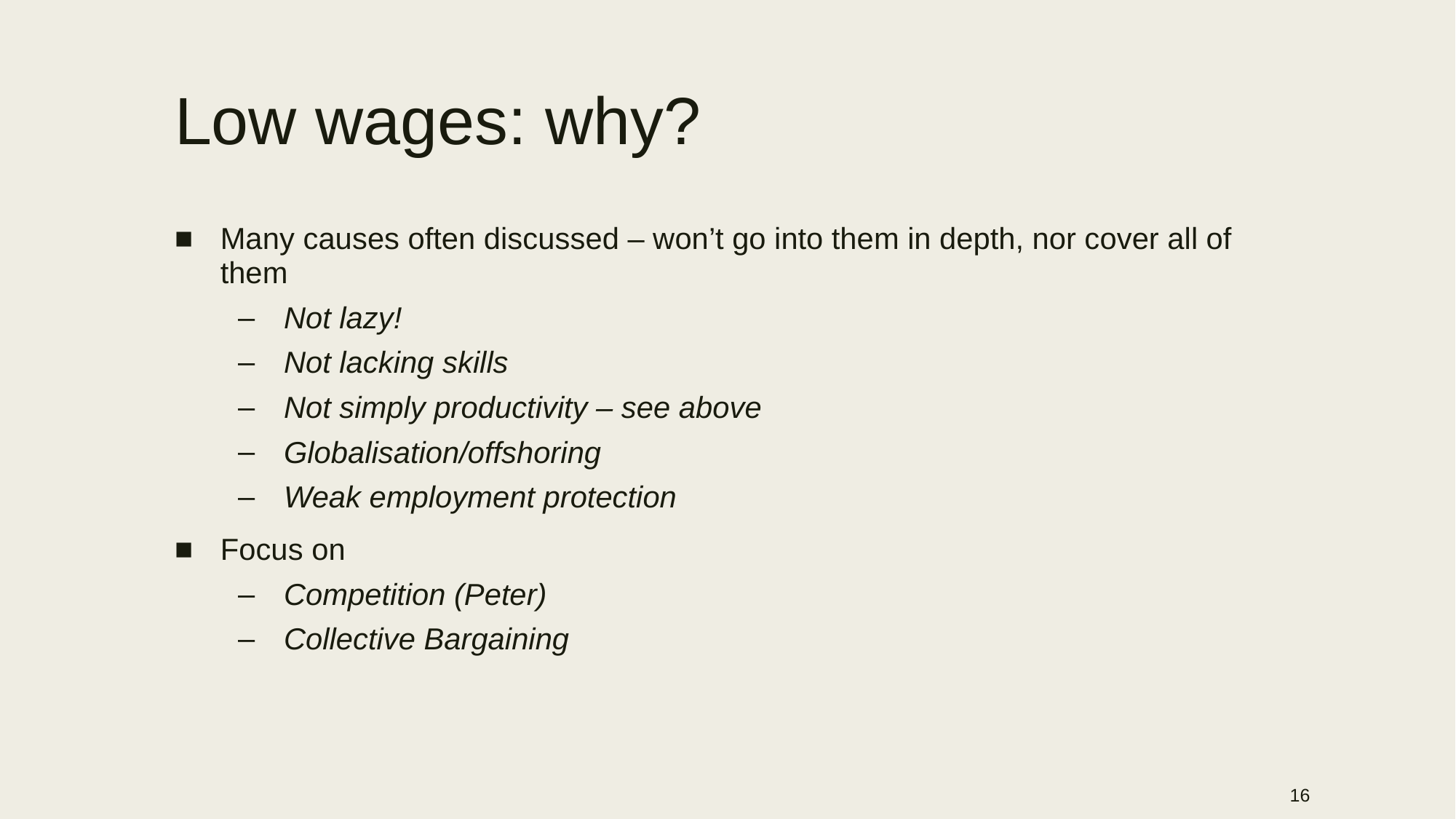

# Low wages: why?
Many causes often discussed – won’t go into them in depth, nor cover all of them
Not lazy!
Not lacking skills
Not simply productivity – see above
Globalisation/offshoring
Weak employment protection
Focus on
Competition (Peter)
Collective Bargaining
16